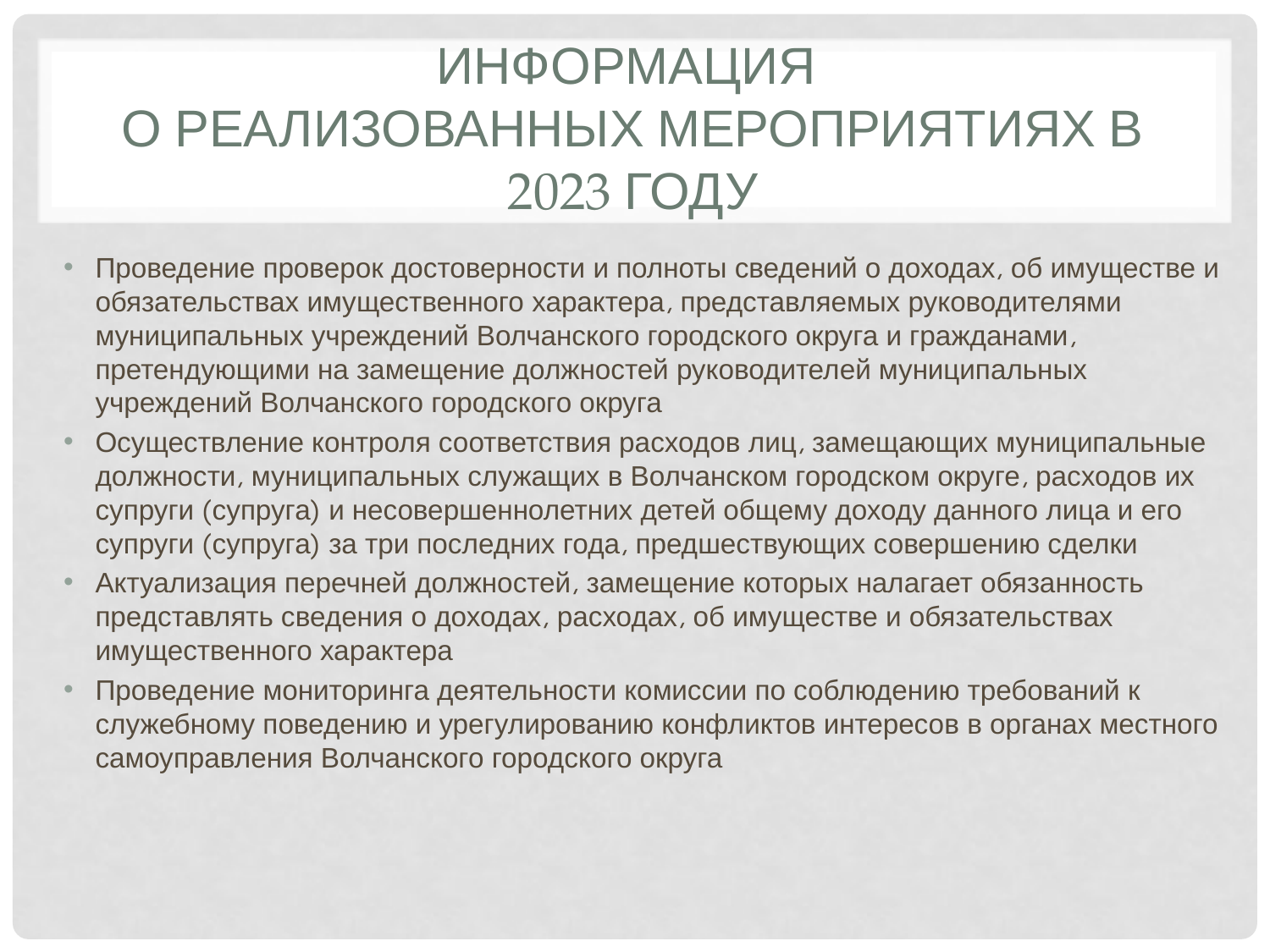

# Информация о реализованных мероприятиях в 2023 году
Проведение проверок достоверности и полноты сведений о доходах, об имуществе и обязательствах имущественного характера, представляемых руководителями муниципальных учреждений Волчанского городского округа и гражданами, претендующими на замещение должностей руководителей муниципальных учреждений Волчанского городского округа
Осуществление контроля соответствия расходов лиц, замещающих муниципальные должности, муниципальных служащих в Волчанском городском округе, расходов их супруги (супруга) и несовершеннолетних детей общему доходу данного лица и его супруги (супруга) за три последних года, предшествующих совершению сделки
Актуализация перечней должностей, замещение которых налагает обязанность представлять сведения о доходах, расходах, об имуществе и обязательствах имущественного характера
Проведение мониторинга деятельности комиссии по соблюдению требований к служебному поведению и урегулированию конфликтов интересов в органах местного самоуправления Волчанского городского округа